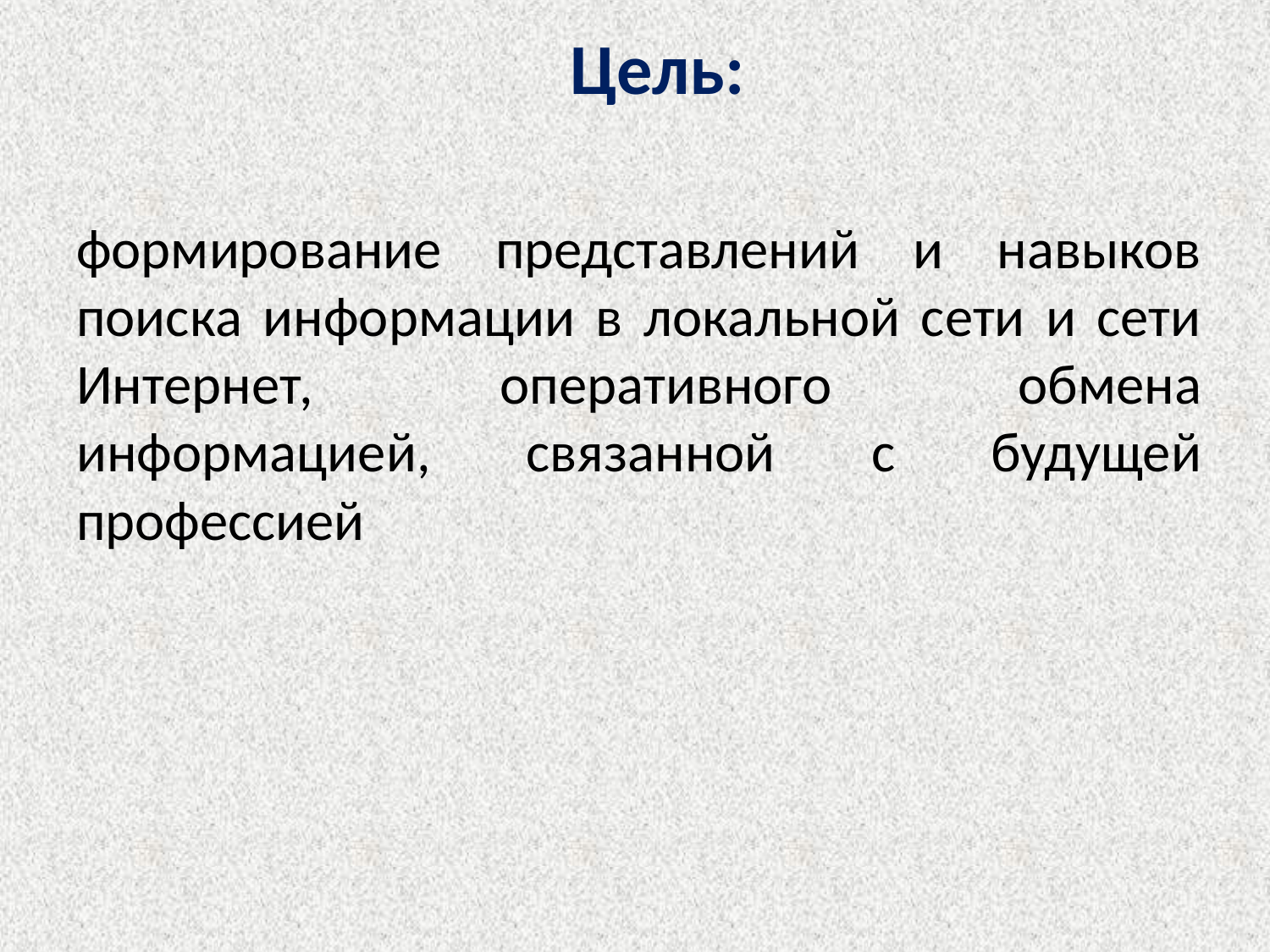

# Цель:
формирование представлений и навыков поиска информации в локальной сети и сети Интернет, оперативного обмена информацией, связанной с будущей профессией